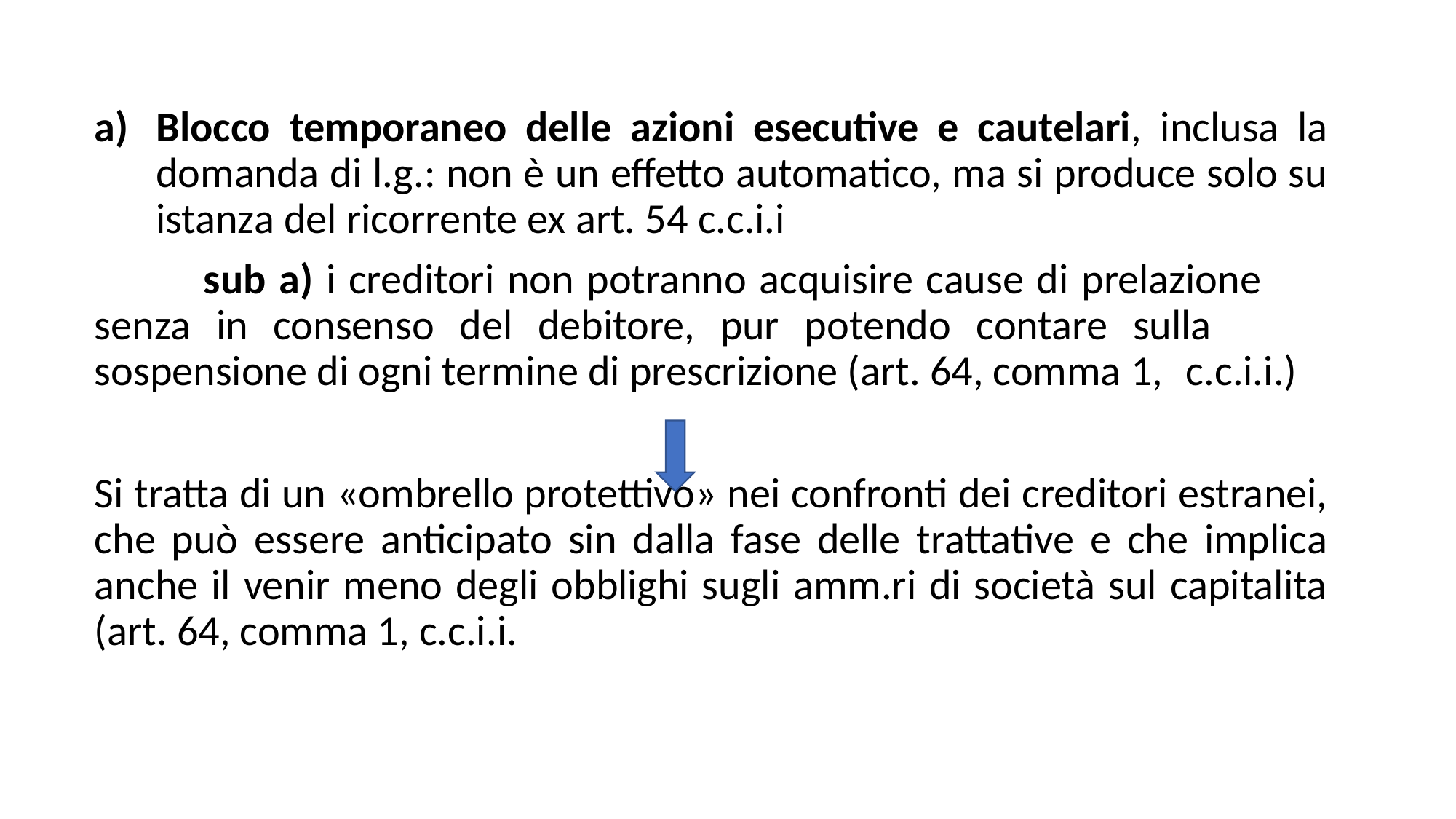

Blocco temporaneo delle azioni esecutive e cautelari, inclusa la domanda di l.g.: non è un effetto automatico, ma si produce solo su istanza del ricorrente ex art. 54 c.c.i.i
	sub a) i creditori non potranno acquisire cause di prelazione 	senza in consenso del debitore, pur potendo contare sulla 	sospensione di ogni termine di prescrizione (art. 64, comma 1, 	c.c.i.i.)

Si tratta di un «ombrello protettivo» nei confronti dei creditori estranei, che può essere anticipato sin dalla fase delle trattative e che implica anche il venir meno degli obblighi sugli amm.ri di società sul capitalita (art. 64, comma 1, c.c.i.i.